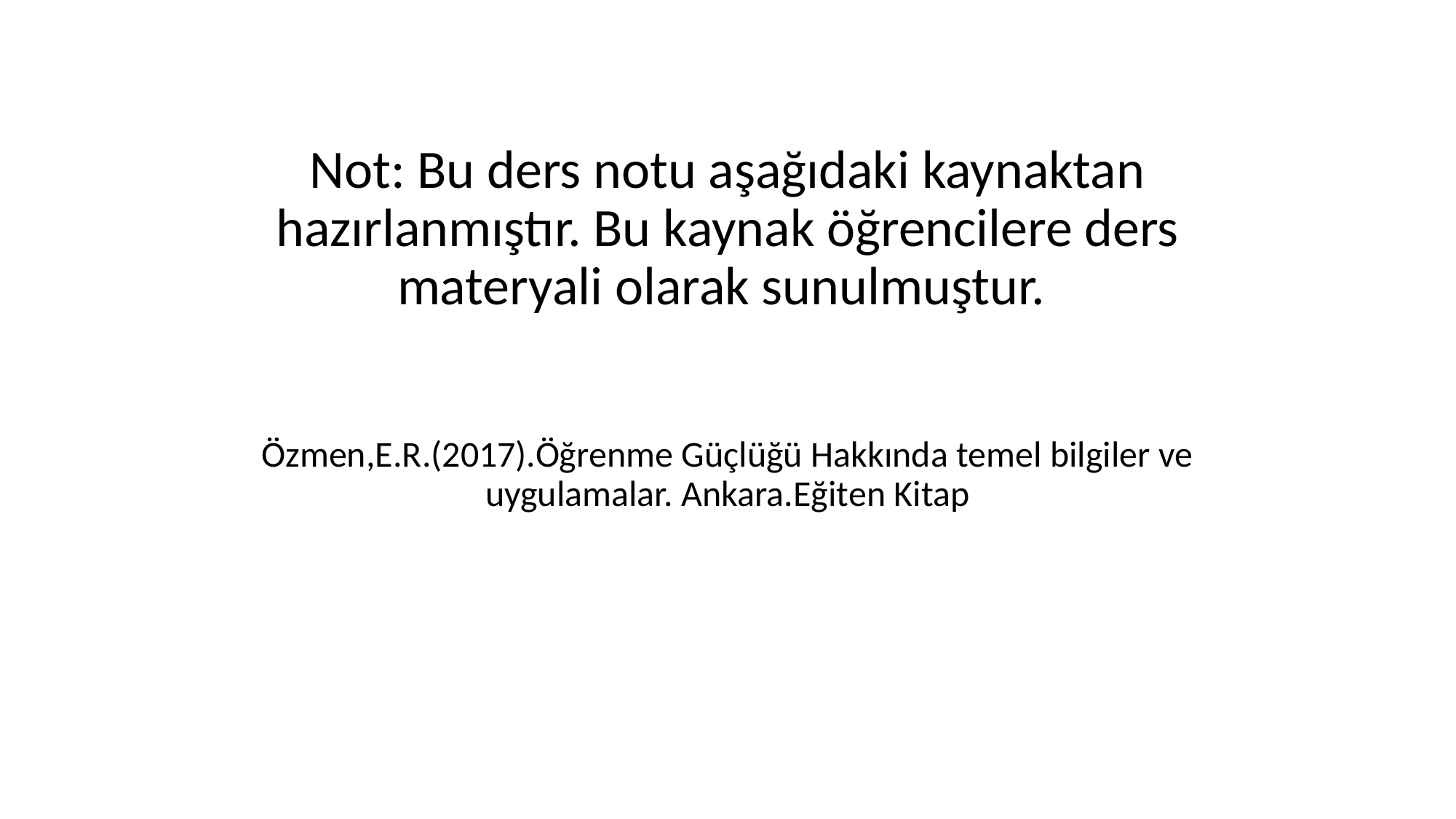

# Not: Bu ders notu aşağıdaki kaynaktan hazırlanmıştır. Bu kaynak öğrencilere ders materyali olarak sunulmuştur.
Özmen,E.R.(2017).Öğrenme Güçlüğü Hakkında temel bilgiler ve uygulamalar. Ankara.Eğiten Kitap